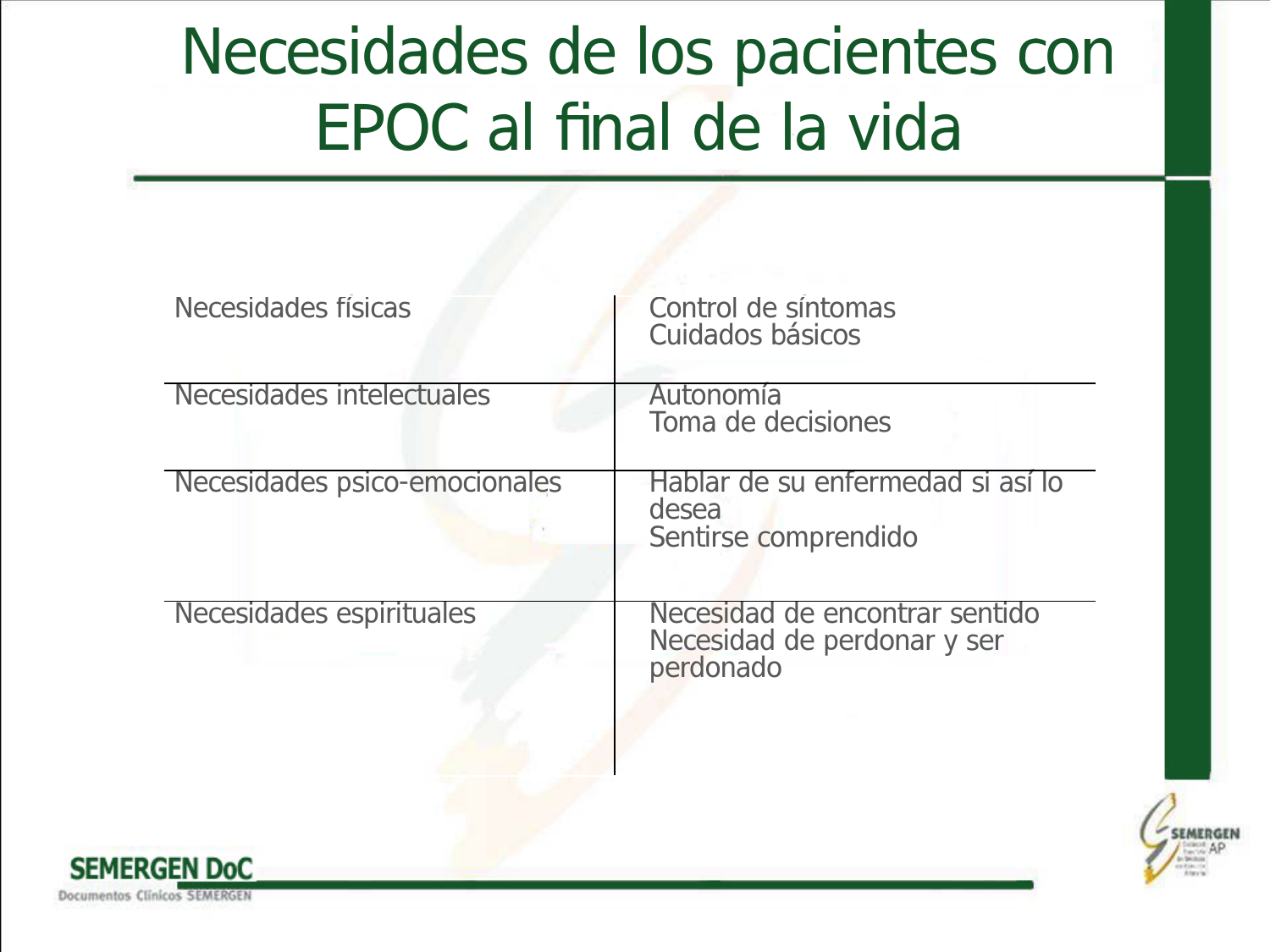

# Necesidades de los pacientes con EPOC al final de la vida
| Necesidades físicas | Control de síntomas Cuidados básicos |
| --- | --- |
| Necesidades intelectuales | Autonomía Toma de decisiones |
| Necesidades psico-emocionales | Hablar de su enfermedad si así lo desea Sentirse comprendido |
| Necesidades espirituales | Necesidad de encontrar sentido Necesidad de perdonar y ser perdonado |